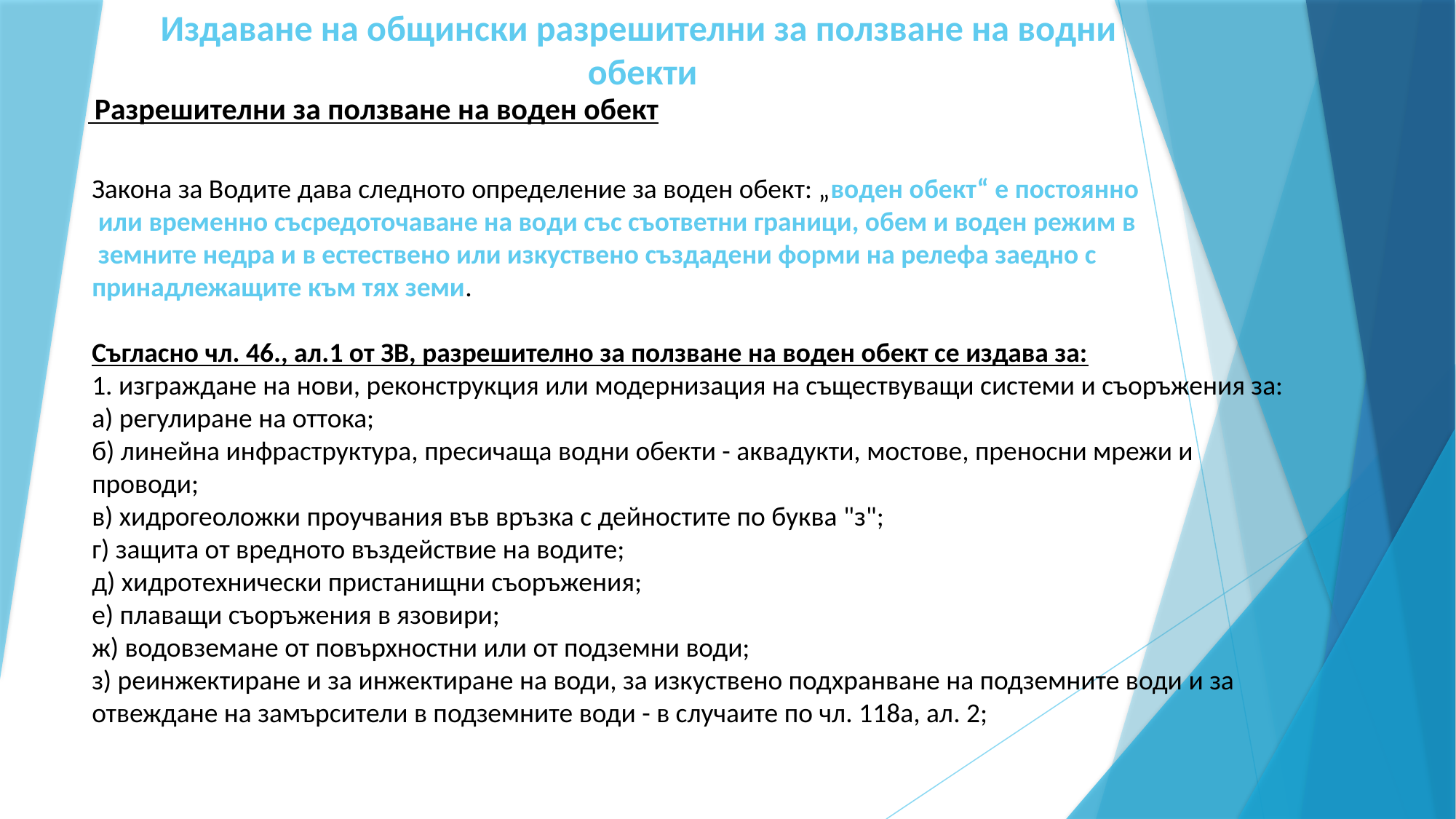

# Издаване на общински разрешителни за ползване на водни обекти
 Разрешителни за ползване на воден обект
Закона за Водите дава следното определение за воден обект: „воден обект“ е постоянно
 или временно съсредоточаване на води със съответни граници, обем и воден режим в
 земните недра и в естествено или изкуствено създадени форми на релефа заедно с принадлежащите към тях земи.

Съгласно чл. 46., ал.1 от ЗВ, разрешително за ползване на воден обект се издава за:
1. изграждане на нови, реконструкция или модернизация на съществуващи системи и съоръжения за:
а) регулиране на оттока;
б) линейна инфраструктура, пресичаща водни обекти - аквадукти, мостове, преносни мрежи и проводи;
в) хидрогеоложки проучвания във връзка с дейностите по буква "з";
г) защита от вредното въздействие на водите;
д) хидротехнически пристанищни съоръжения;
е) плаващи съоръжения в язовири;
ж) водовземане от повърхностни или от подземни води;
з) реинжектиране и за инжектиране на води, за изкуствено подхранване на подземните води и за отвеждане на замърсители в подземните води - в случаите по чл. 118а, ал. 2;